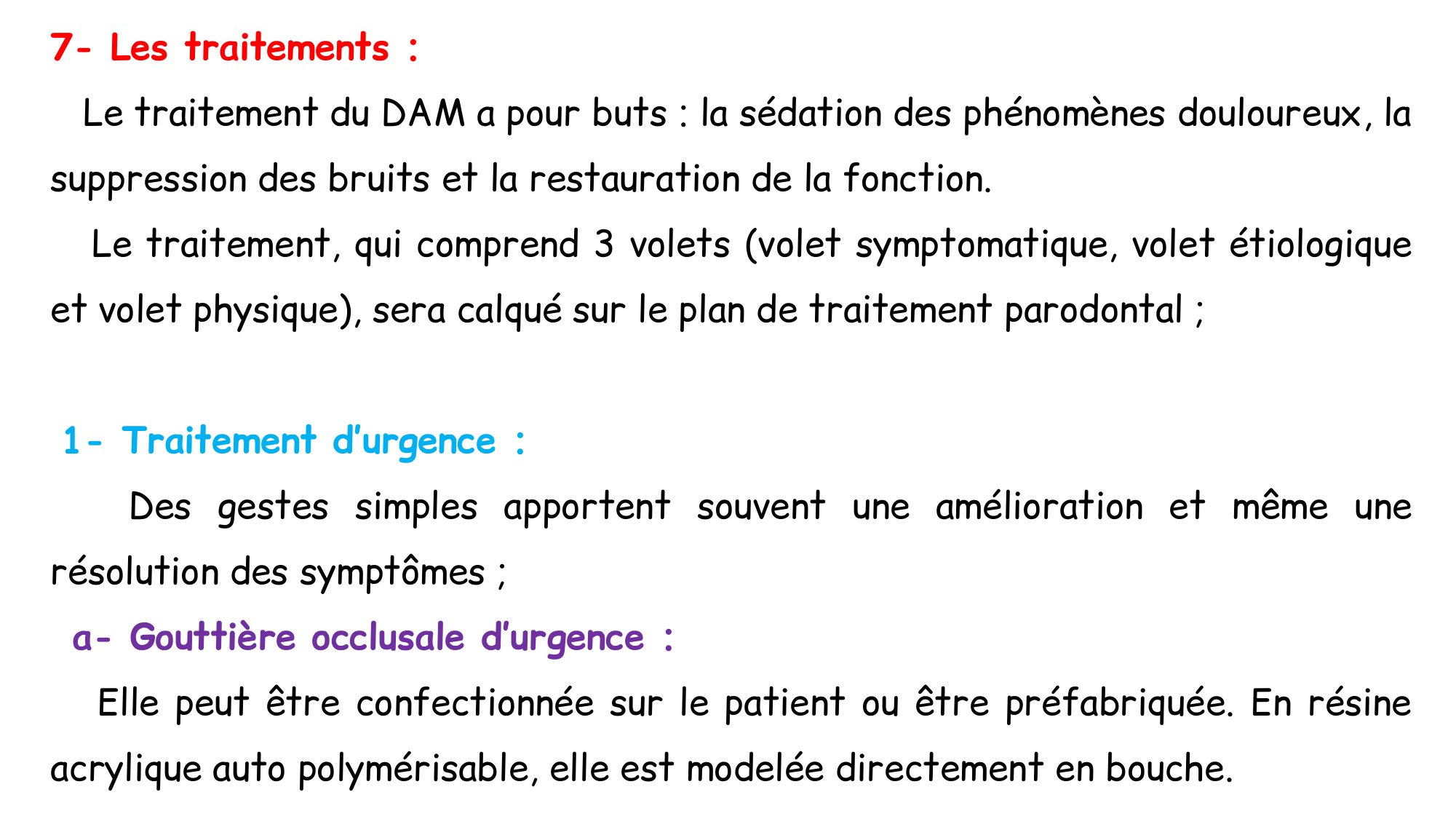

7- Les traitements :
   Le traitement du DAM a pour buts : la sédation des phénomènes douloureux, la suppression des bruits et la restauration de la fonction.
   Le traitement, qui comprend 3 volets (volet symptomatique, volet étiologique et volet physique), sera calqué sur le plan de traitement parodontal ;

 1- Traitement d’urgence :
   Des gestes simples apportent souvent une amélioration et même une résolution des symptômes ;
  a- Gouttière occlusale d’urgence :
   Elle peut être confectionnée sur le patient ou être préfabriquée. En résine acrylique auto polymérisable, elle est modelée directement en bouche.